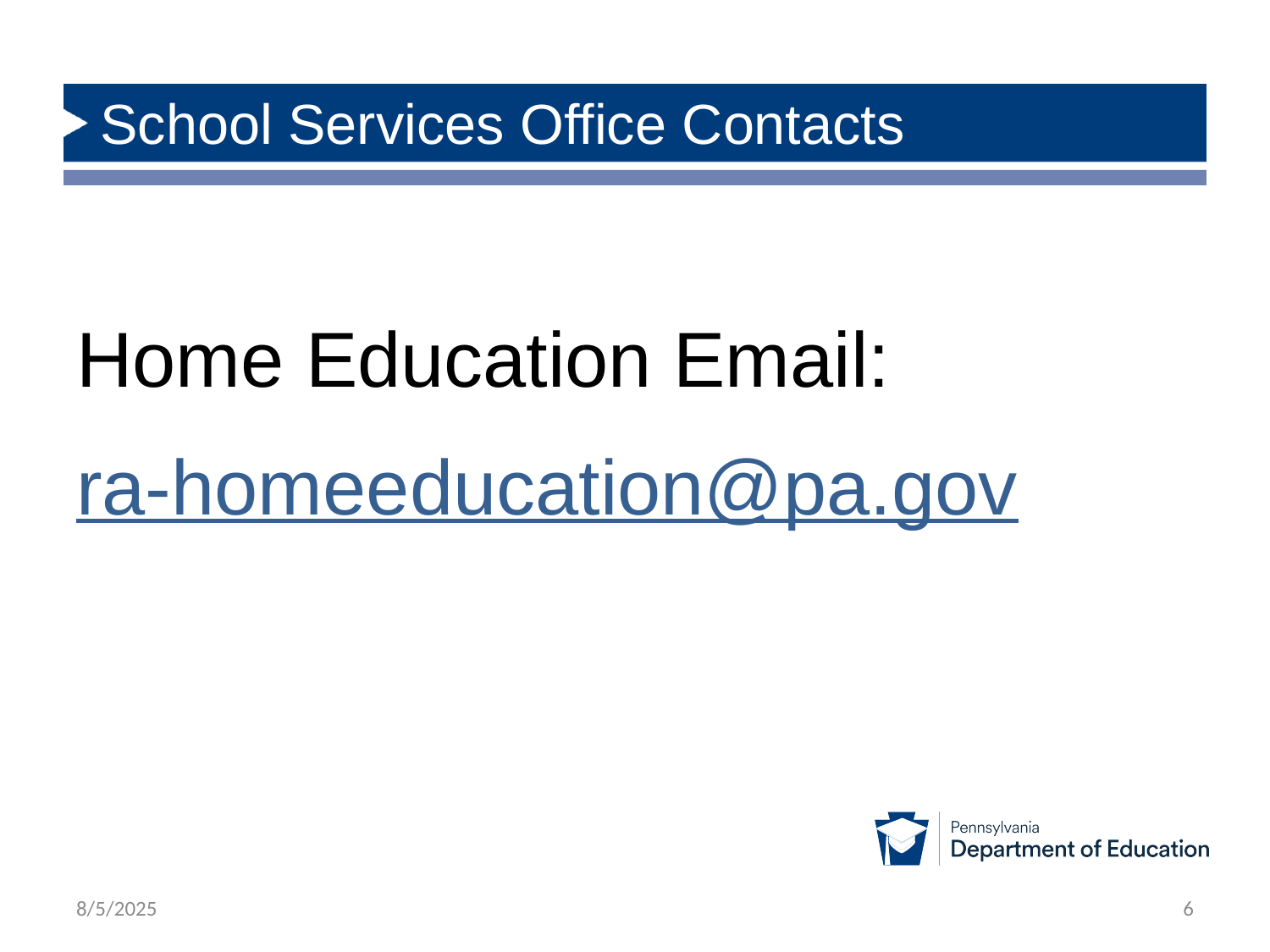

# School Services Office Contacts

Home Education Email:
ra-homeeducation@pa.gov

8/5/2025
6